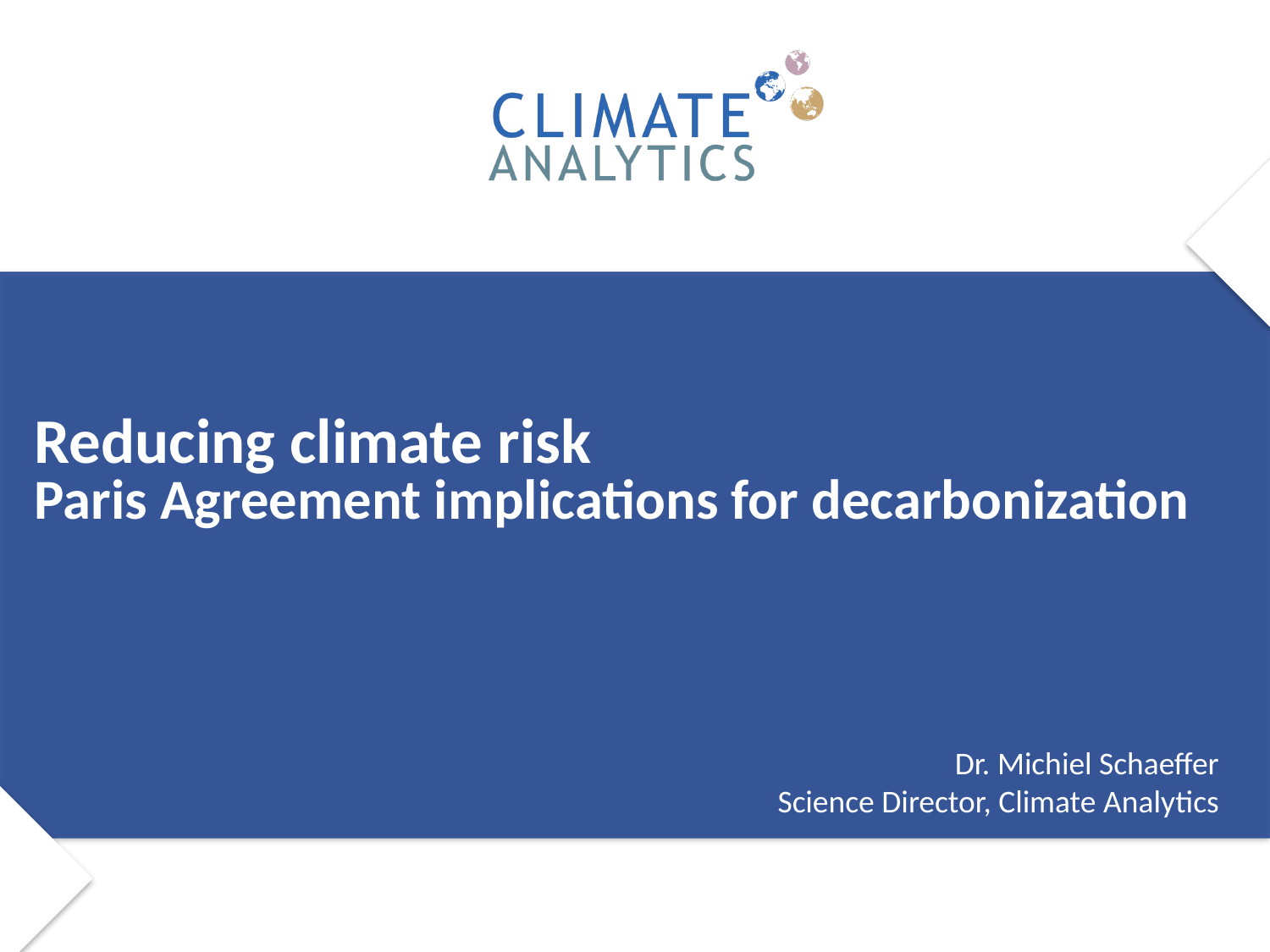

# Reducing climate risk Paris Agreement implications for decarbonization

Dr. Michiel Schaeffer
Science Director, Climate Analytics